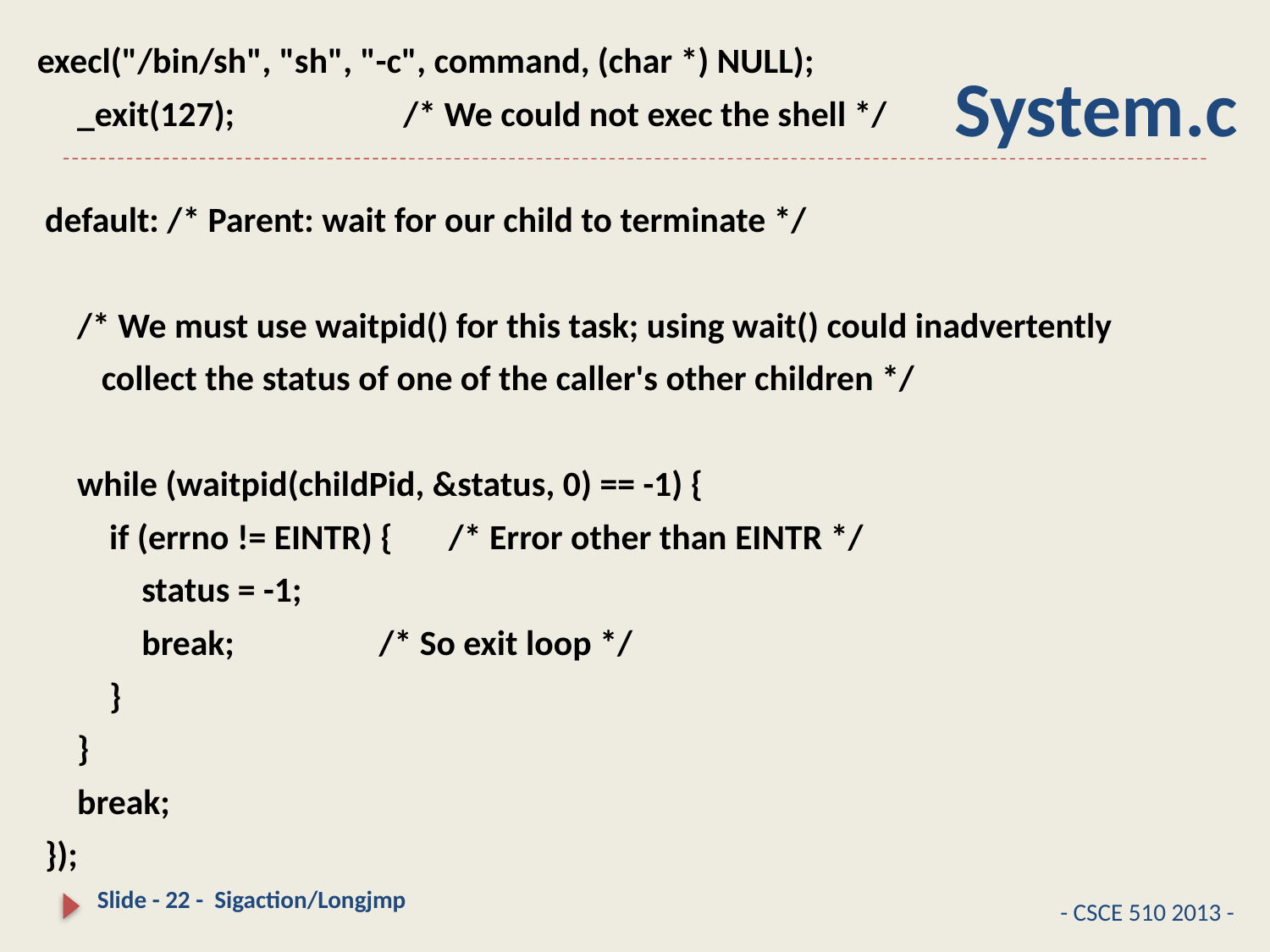

# System.c
   execl("/bin/sh", "sh", "-c", command, (char *) NULL);
        _exit(127);                     /* We could not exec the shell */

    default: /* Parent: wait for our child to terminate */

        /* We must use waitpid() for this task; using wait() could inadvertently
           collect the status of one of the caller's other children */

        while (waitpid(childPid, &status, 0) == -1) {
            if (errno != EINTR) {       /* Error other than EINTR */
                status = -1;
                break;                  /* So exit loop */
            }
        }
        break;
    });

22
- CSCE 510 2013 -